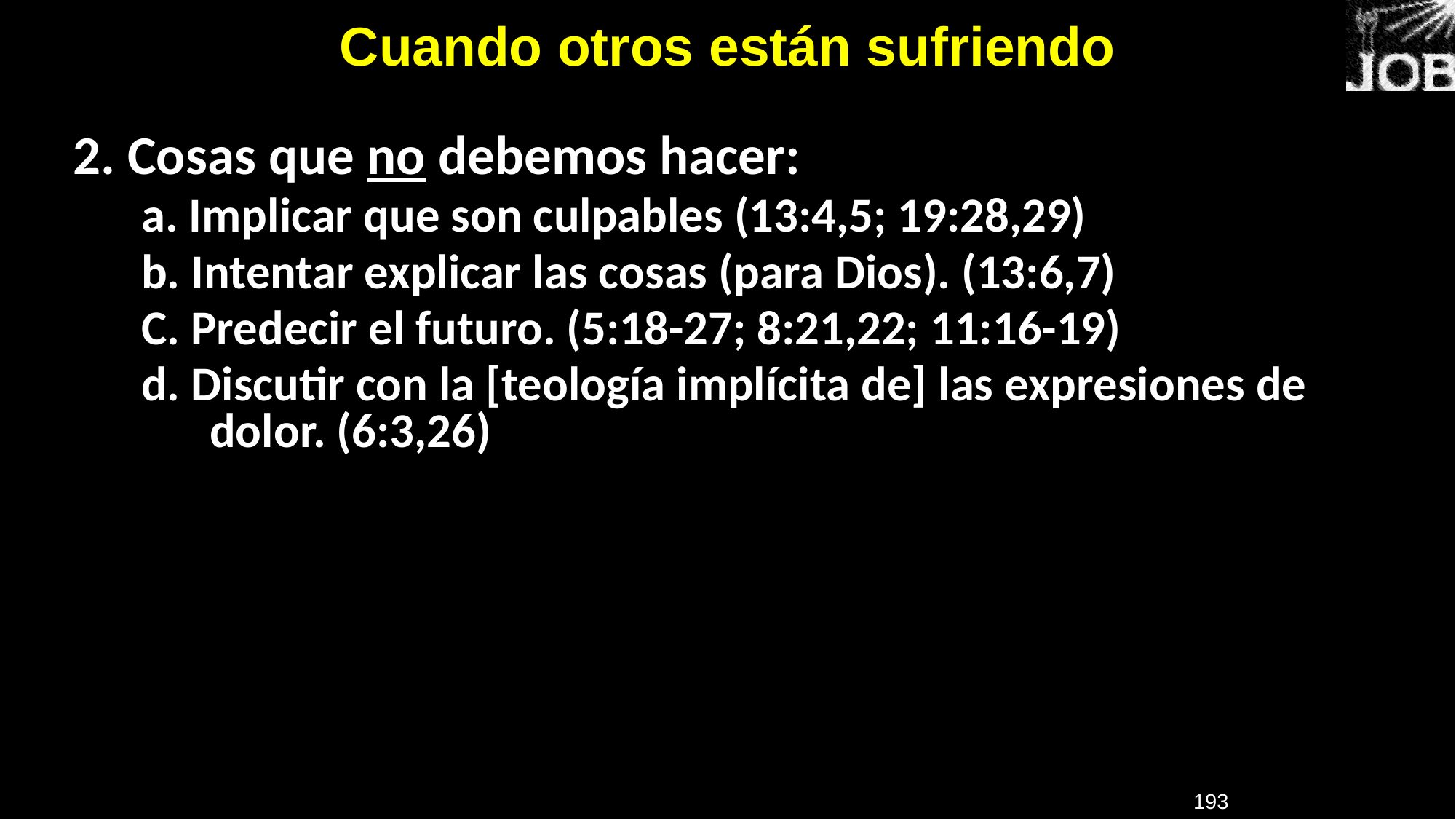

# Cuando otros están sufriendo
2. Cosas que no debemos hacer:
a. Implicar que son culpables (13:4,5; 19:28,29)
b. Intentar explicar las cosas (para Dios). (13:6,7)
C. Predecir el futuro. (5:18-27; 8:21,22; 11:16-19)
d. Discutir con la [teología implícita de] las expresiones de dolor. (6:3,26)
193